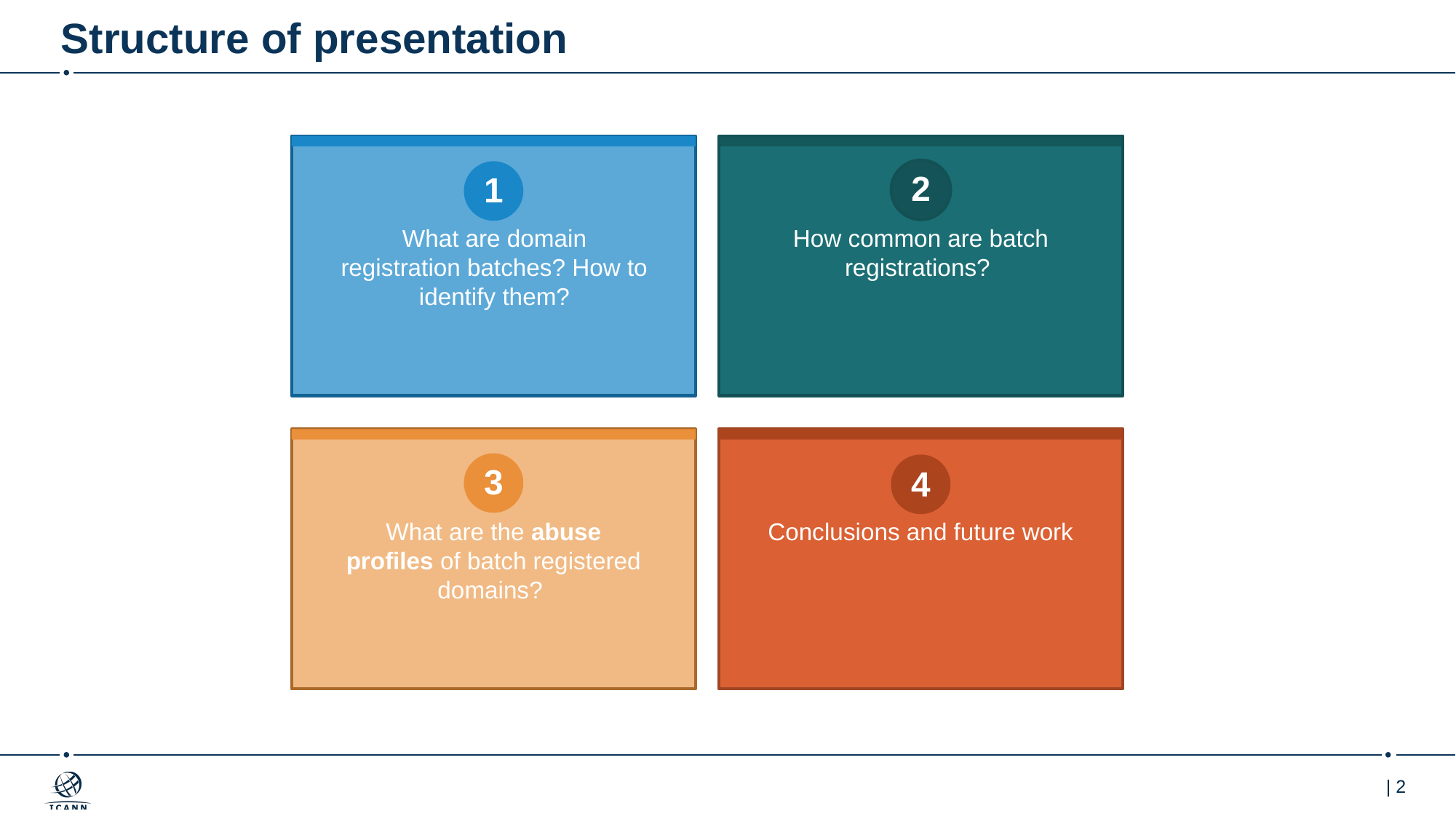

# Structure of presentation

2

1
What are domain registration batches? How to identify them?
How common are batch registrations?

3

4
What are the abuse profiles of batch registered domains?
Conclusions and future work